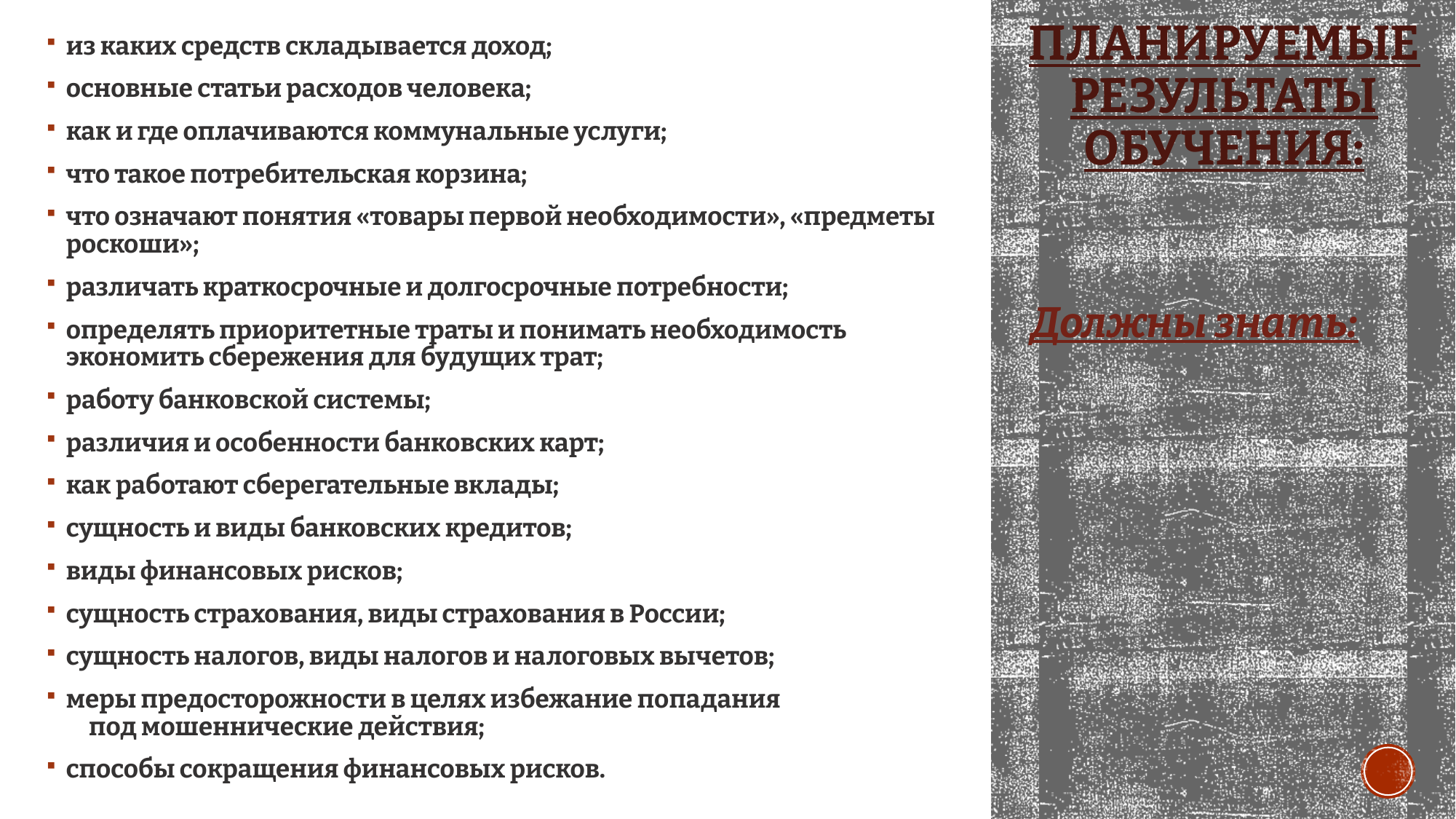

# Планируемые результаты обучения:
из каких средств складывается доход;
основные статьи расходов человека;
как и где оплачиваются коммунальные услуги;
что такое потребительская корзина;
что означают понятия «товары первой необходимости», «предметы роскоши»;
различать краткосрочные и долгосрочные потребности;
определять приоритетные траты и понимать необходимость экономить сбережения для будущих трат;
работу банковской системы;
различия и особенности банковских карт;
как работают сберегательные вклады;
сущность и виды банковских кредитов;
виды финансовых рисков;
сущность страхования, виды страхования в России;
сущность налогов, виды налогов и налоговых вычетов;
меры предосторожности в целях избежание попадания                                              под мошеннические действия;
способы сокращения финансовых рисков.

Должны знать: